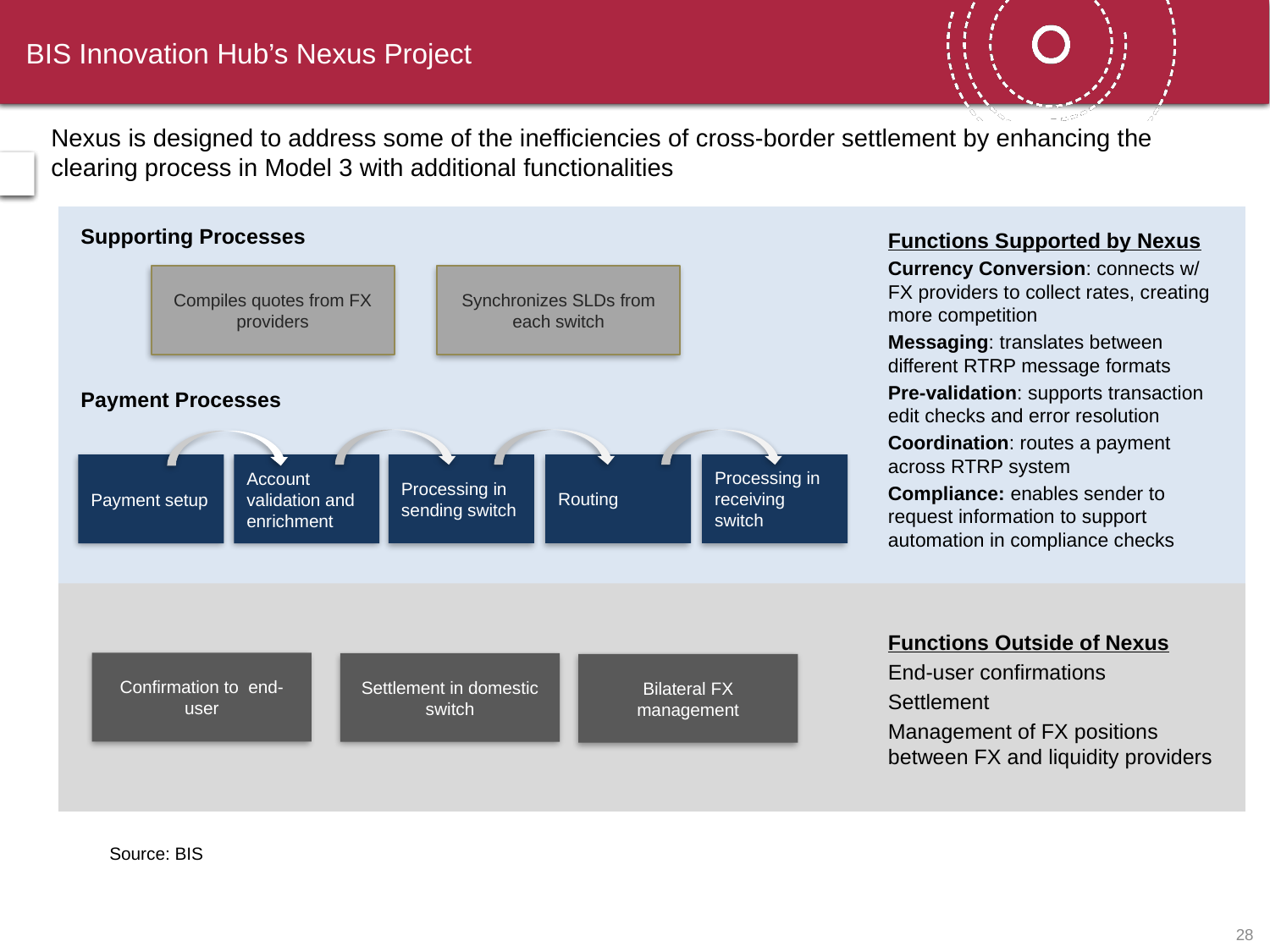

# BIS Innovation Hub’s Nexus Project
Nexus is designed to address some of the inefficiencies of cross-border settlement by enhancing the clearing process in Model 3 with additional functionalities

Supporting Processes

Functions Supported by Nexus
Currency Conversion: connects w/ FX providers to collect rates, creating more competition
Messaging: translates between different RTRP message formats
Pre-validation: supports transaction edit checks and error resolution
Coordination: routes a payment across RTRP system
Compliance: enables sender to request information to support automation in compliance checks
Compiles quotes from FX providers
Synchronizes SLDs from each switch
Payment Processes

Processing in receiving switch
Processing in sending switch
Routing
Payment setup
Account validation and enrichment

Functions Outside of Nexus
End-user confirmations
Settlement
Management of FX positions between FX and liquidity providers
Confirmation to  end-user
Settlement in domestic switch
Bilateral FX management
Source: BIS
28